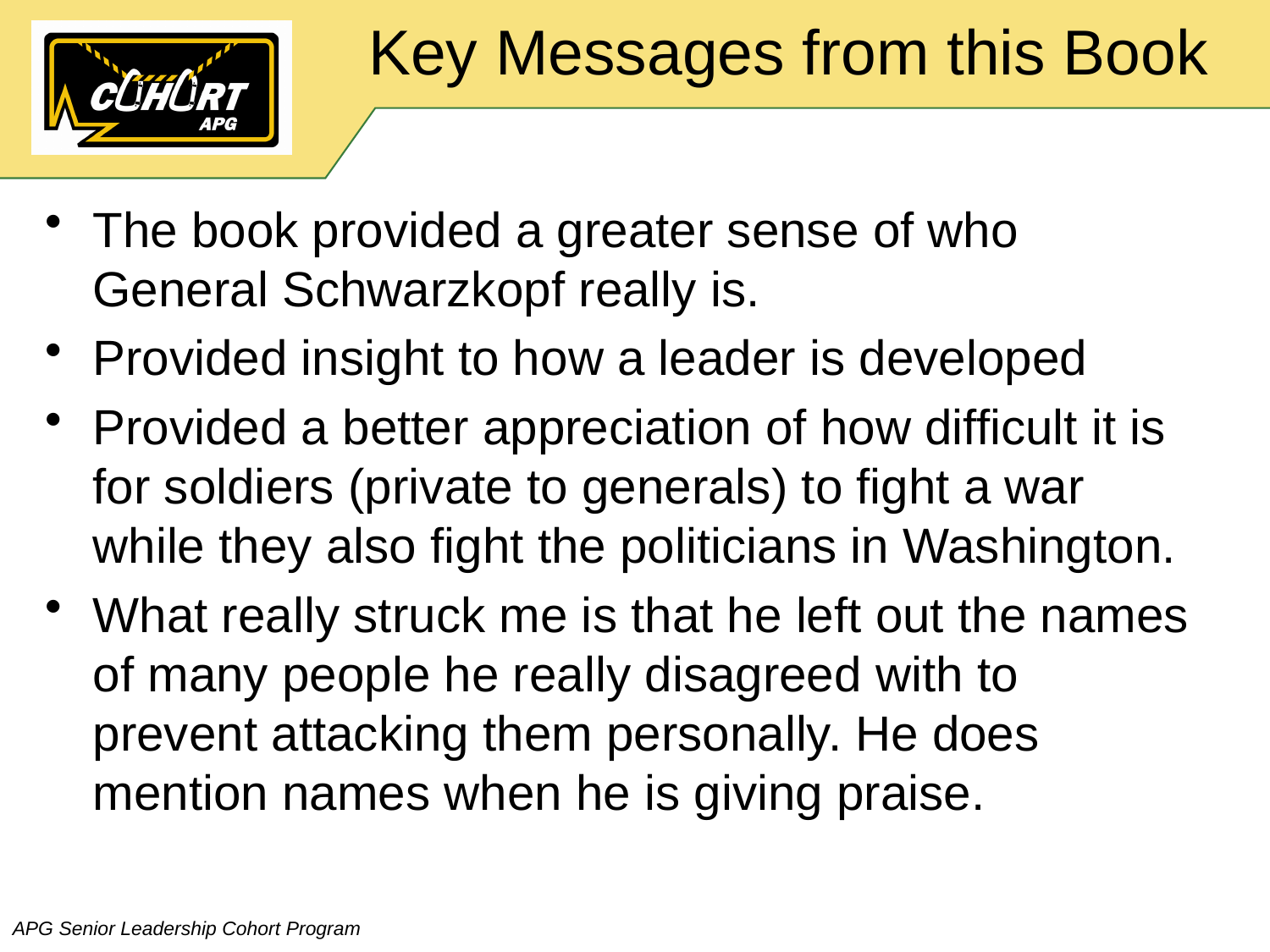

# Key Messages from this Book
The book provided a greater sense of who General Schwarzkopf really is.
Provided insight to how a leader is developed
Provided a better appreciation of how difficult it is for soldiers (private to generals) to fight a war while they also fight the politicians in Washington.
What really struck me is that he left out the names of many people he really disagreed with to prevent attacking them personally. He does mention names when he is giving praise.